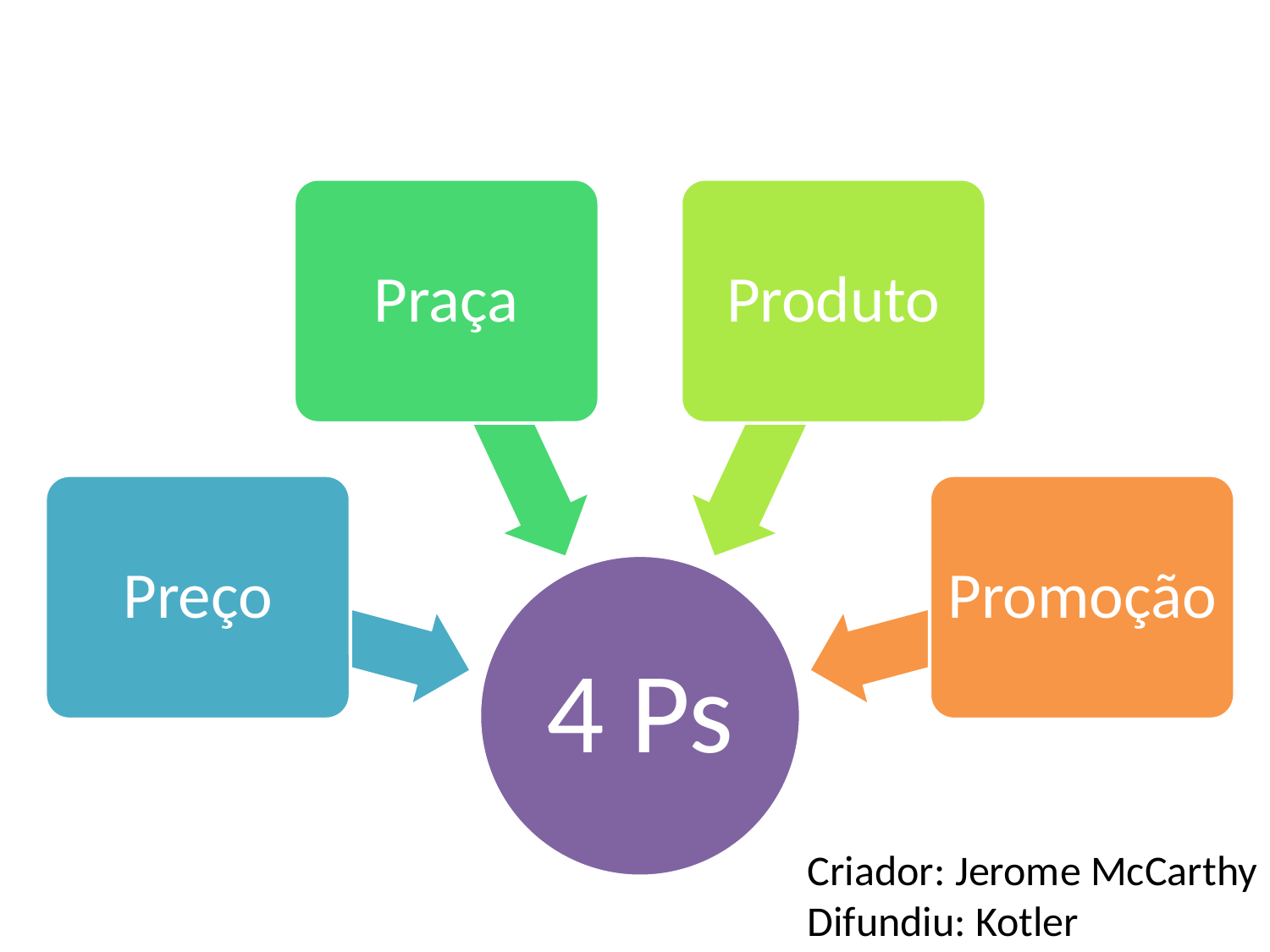

4 Ps
Preço
Praça
Produto
Promoção
Criador: Jerome McCarthy
Difundiu: Kotler